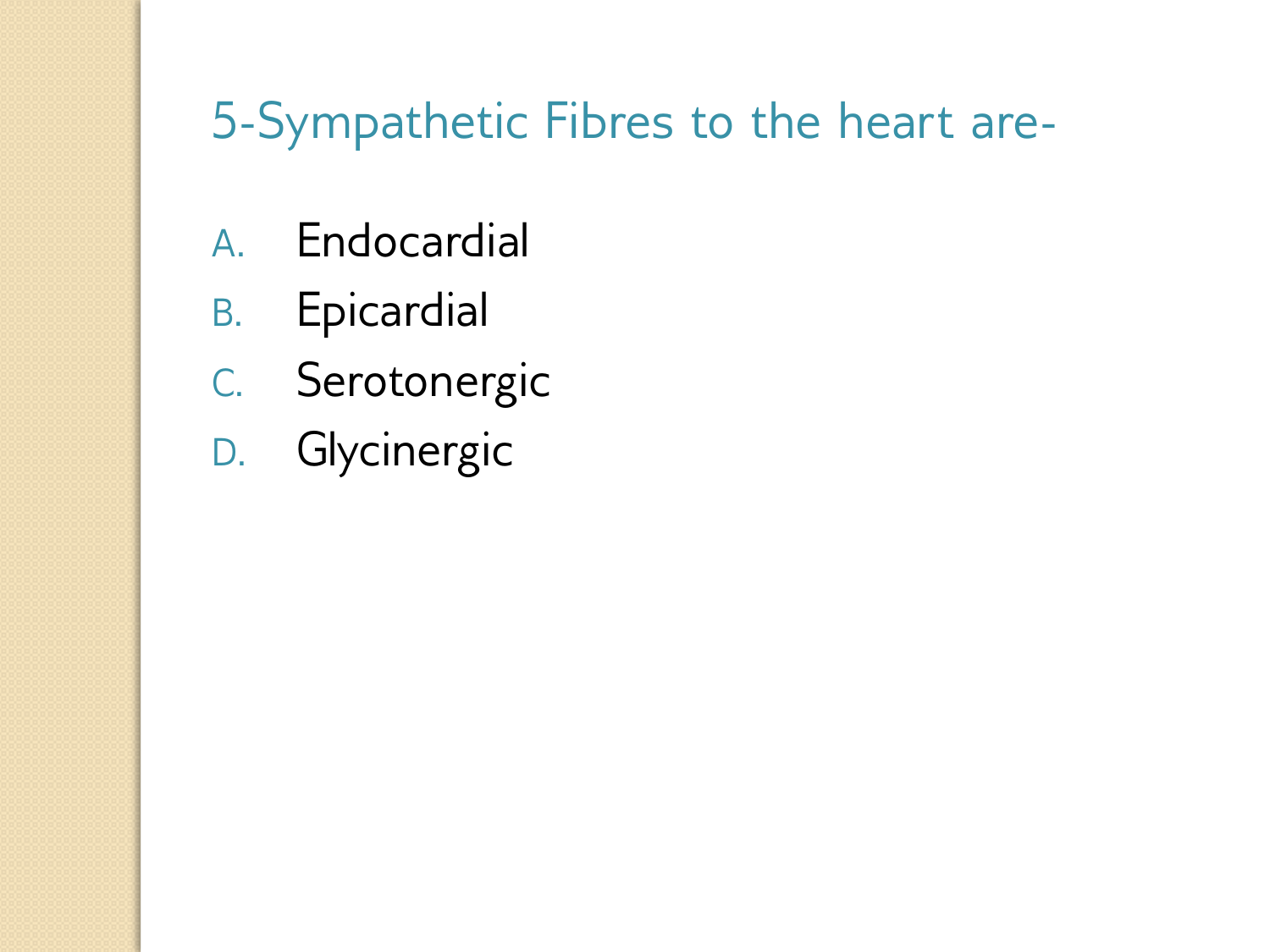

5-Sympathetic Fibres to the heart are-
Endocardial
Epicardial
Serotonergic
Glycinergic